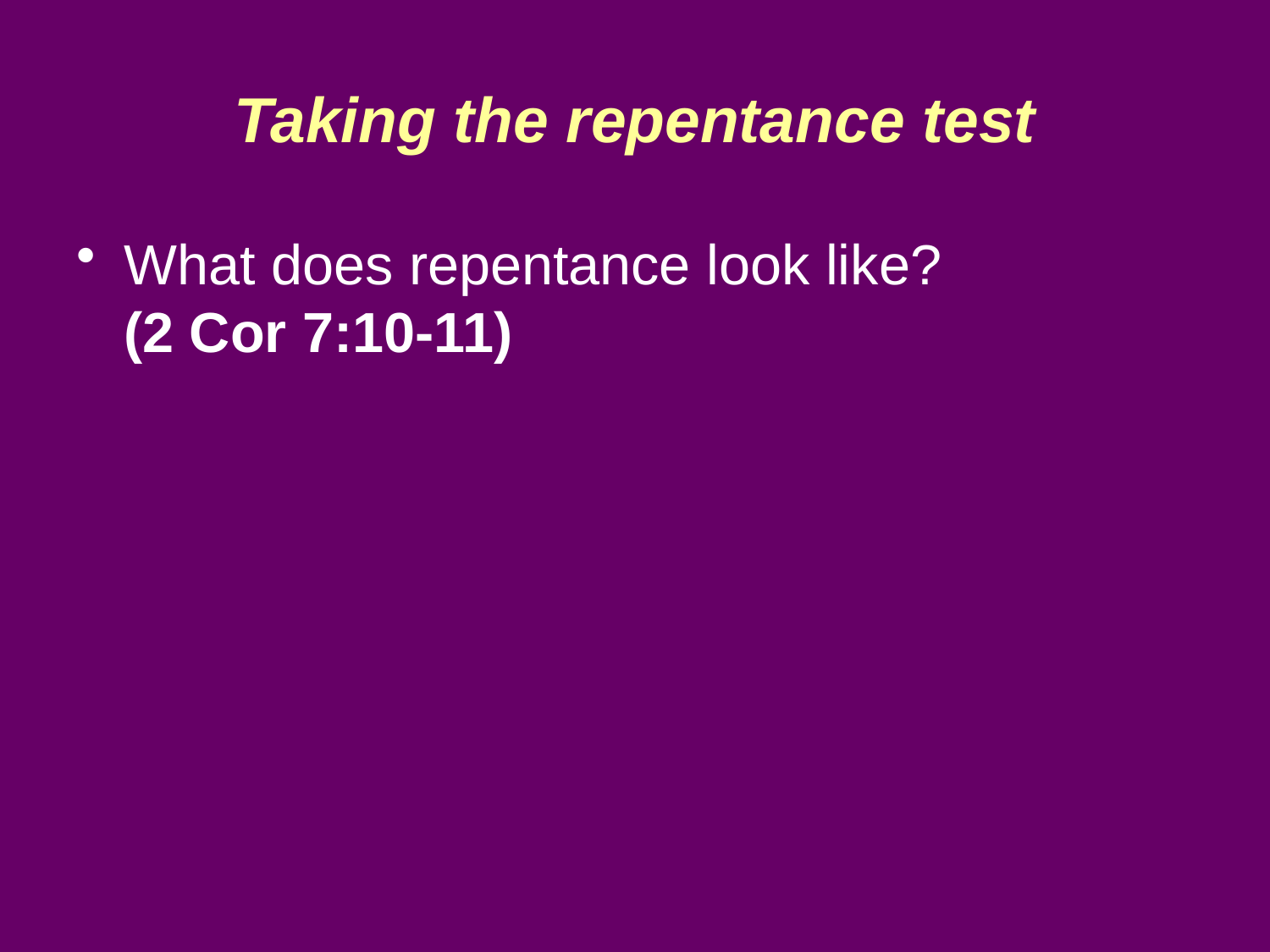

# Taking the repentance test
What does repentance look like?
(2 Cor 7:10-11)